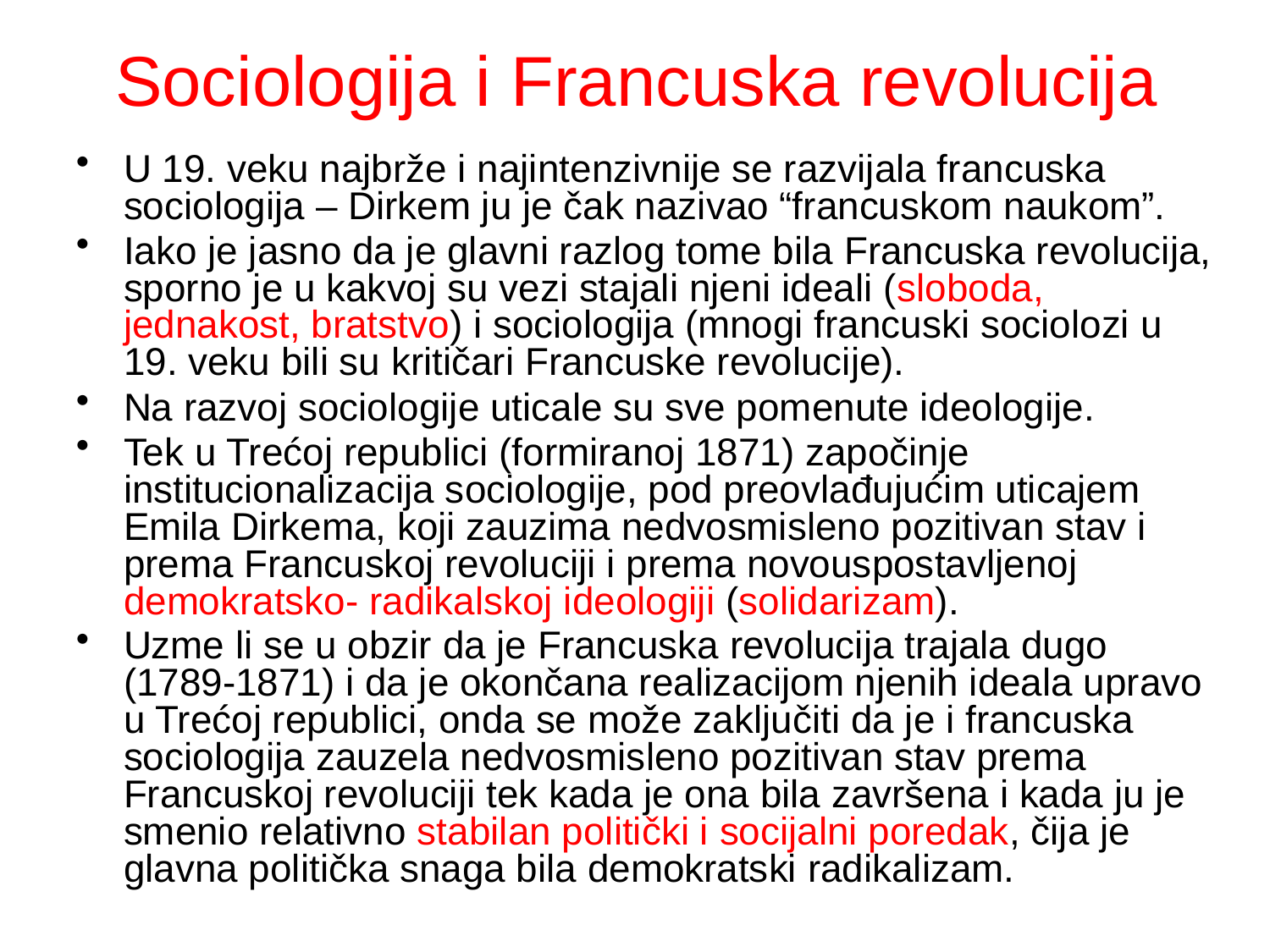

# Sociologija i Francuska revolucija
U 19. veku najbrže i najintenzivnije se razvijala francuska sociologija – Dirkem ju je čak nazivao “francuskom naukom”.
Iako je jasno da je glavni razlog tome bila Francuska revolucija, sporno je u kakvoj su vezi stajali njeni ideali (sloboda, jednakost, bratstvo) i sociologija (mnogi francuski sociolozi u 19. veku bili su kritičari Francuske revolucije).
Na razvoj sociologije uticale su sve pomenute ideologije.
Tek u Trećoj republici (formiranoj 1871) započinje institucionalizacija sociologije, pod preovlađujućim uticajem Emila Dirkema, koji zauzima nedvosmisleno pozitivan stav i prema Francuskoj revoluciji i prema novouspostavljenoj demokratsko- radikalskoj ideologiji (solidarizam).
Uzme li se u obzir da je Francuska revolucija trajala dugo (1789-1871) i da je okončana realizacijom njenih ideala upravo u Trećoj republici, onda se može zaključiti da je i francuska sociologija zauzela nedvosmisleno pozitivan stav prema Francuskoj revoluciji tek kada je ona bila završena i kada ju je smenio relativno stabilan politički i socijalni poredak, čija je glavna politička snaga bila demokratski radikalizam.